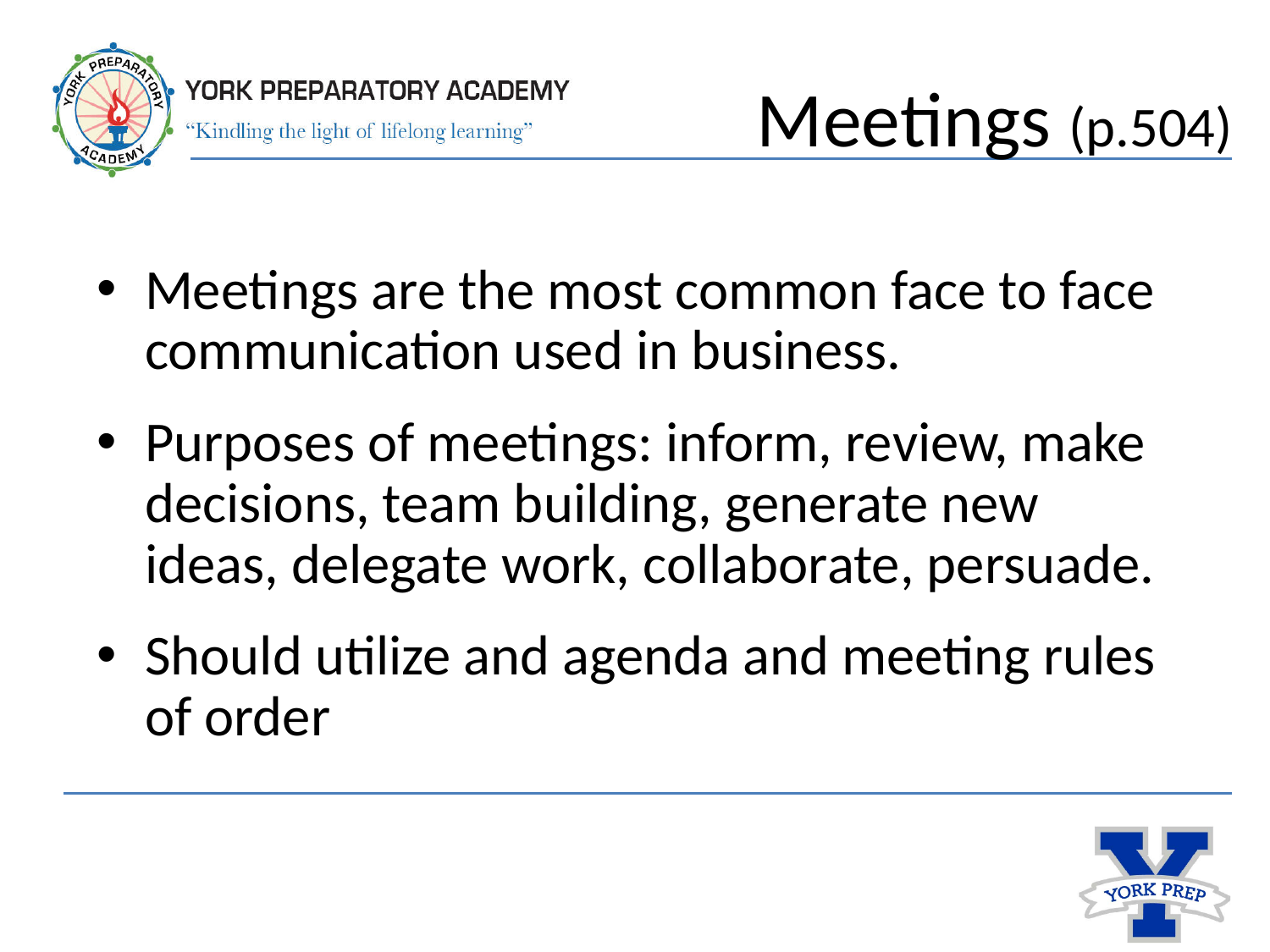

# Meetings (p.504)
Meetings are the most common face to face communication used in business.
Purposes of meetings: inform, review, make decisions, team building, generate new ideas, delegate work, collaborate, persuade.
Should utilize and agenda and meeting rules of order